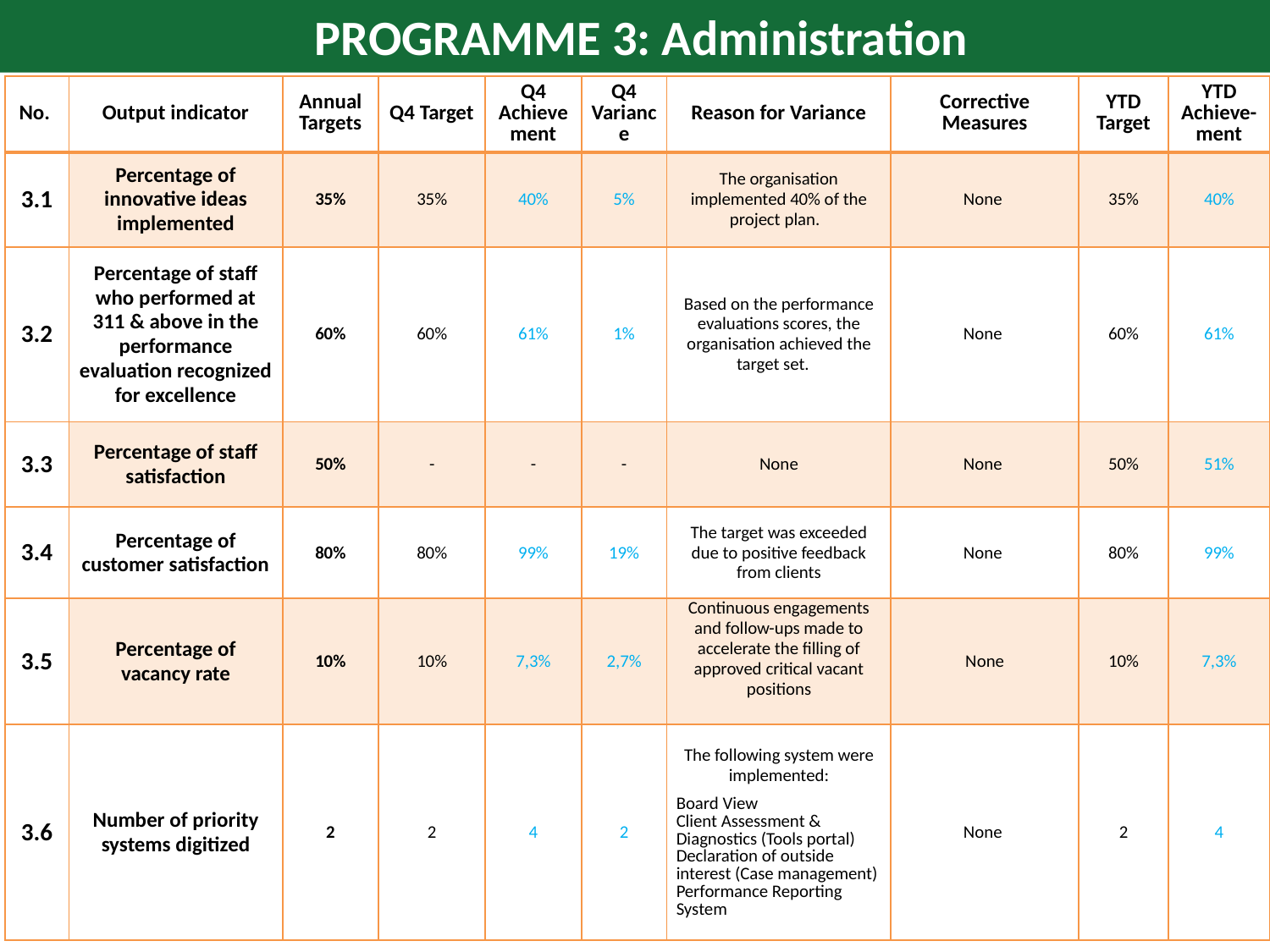

PROGRAMME 3: Administration
| No. | Output indicator | Annual Targets | Q4 Target | Q4 Achievement | Q4 Variance | Reason for Variance | Corrective Measures | YTD Target | YTD Achieve- ment |
| --- | --- | --- | --- | --- | --- | --- | --- | --- | --- |
| 3.1 | Percentage of innovative ideas implemented | 35% | 35% | 40% | 5% | The organisation implemented 40% of the project plan. | None | 35% | 40% |
| 3.2 | Percentage of staff who performed at 311 & above in the performance evaluation recognized for excellence | 60% | 60% | 61% | 1% | Based on the performance evaluations scores, the organisation achieved the target set. | None | 60% | 61% |
| 3.3 | Percentage of staff satisfaction | 50% | - | - | - | None | None | 50% | 51% |
| 3.4 | Percentage of customer satisfaction | 80% | 80% | 99% | 19% | The target was exceeded due to positive feedback from clients | None | 80% | 99% |
| 3.5 | Percentage of vacancy rate | 10% | 10% | 7,3% | 2,7% | Continuous engagements and follow-ups made to accelerate the filling of approved critical vacant positions | None | 10% | 7,3% |
| 3.6 | Number of priority systems digitized | 2 | 2 | 4 | 2 | The following system were implemented: Board View Client Assessment & Diagnostics (Tools portal) Declaration of outside interest (Case management) Performance Reporting System | None | 2 | 4 |